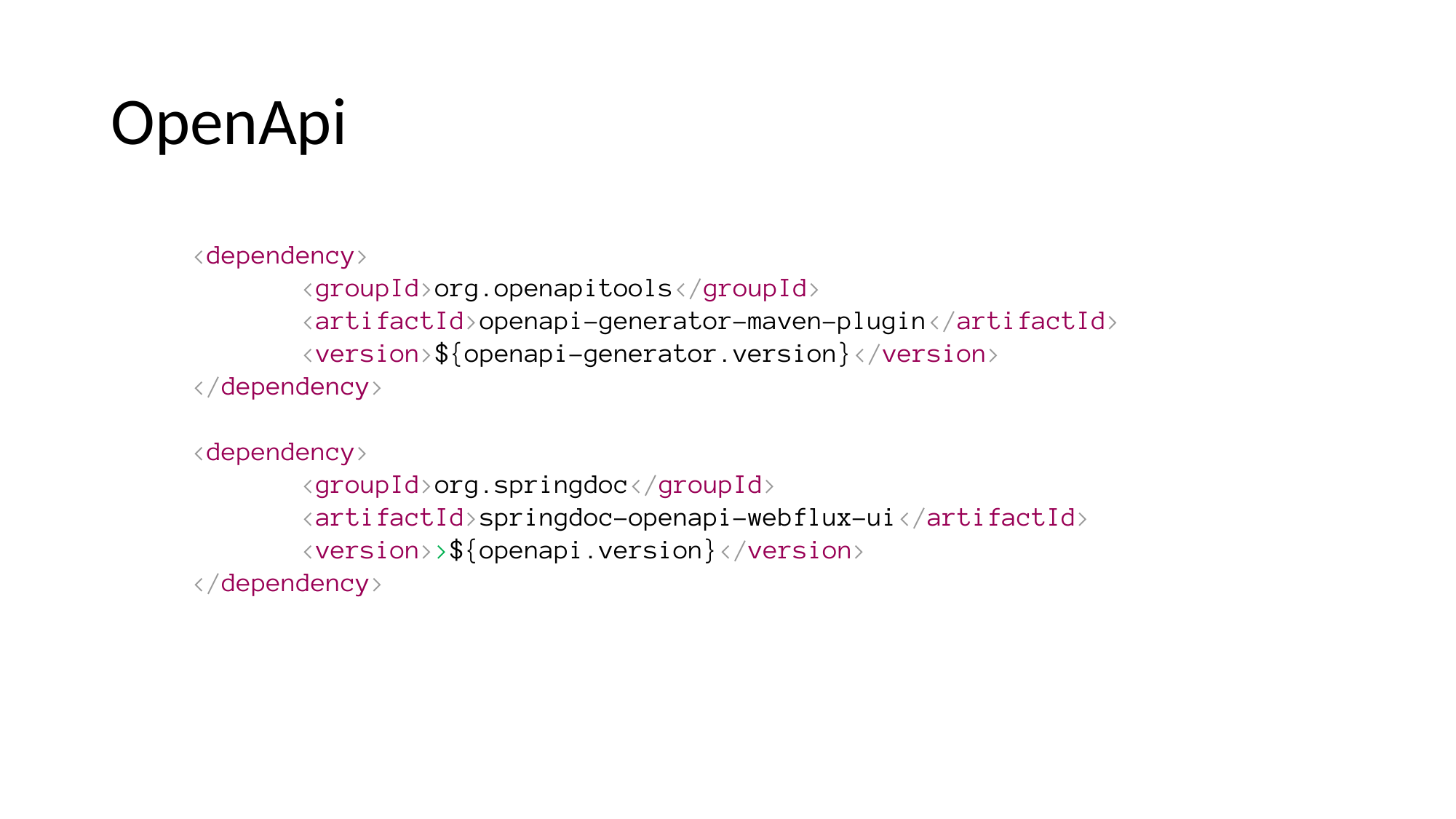

# OpenApi
<dependency>
	<groupId>org.openapitools</groupId>
	<artifactId>openapi-generator-maven-plugin</artifactId>
	<version>${openapi-generator.version}</version>
</dependency>

<dependency>
	<groupId>org.springdoc</groupId>
	<artifactId>springdoc-openapi-webflux-ui</artifactId>
	<version>>${openapi.version}</version>
</dependency>